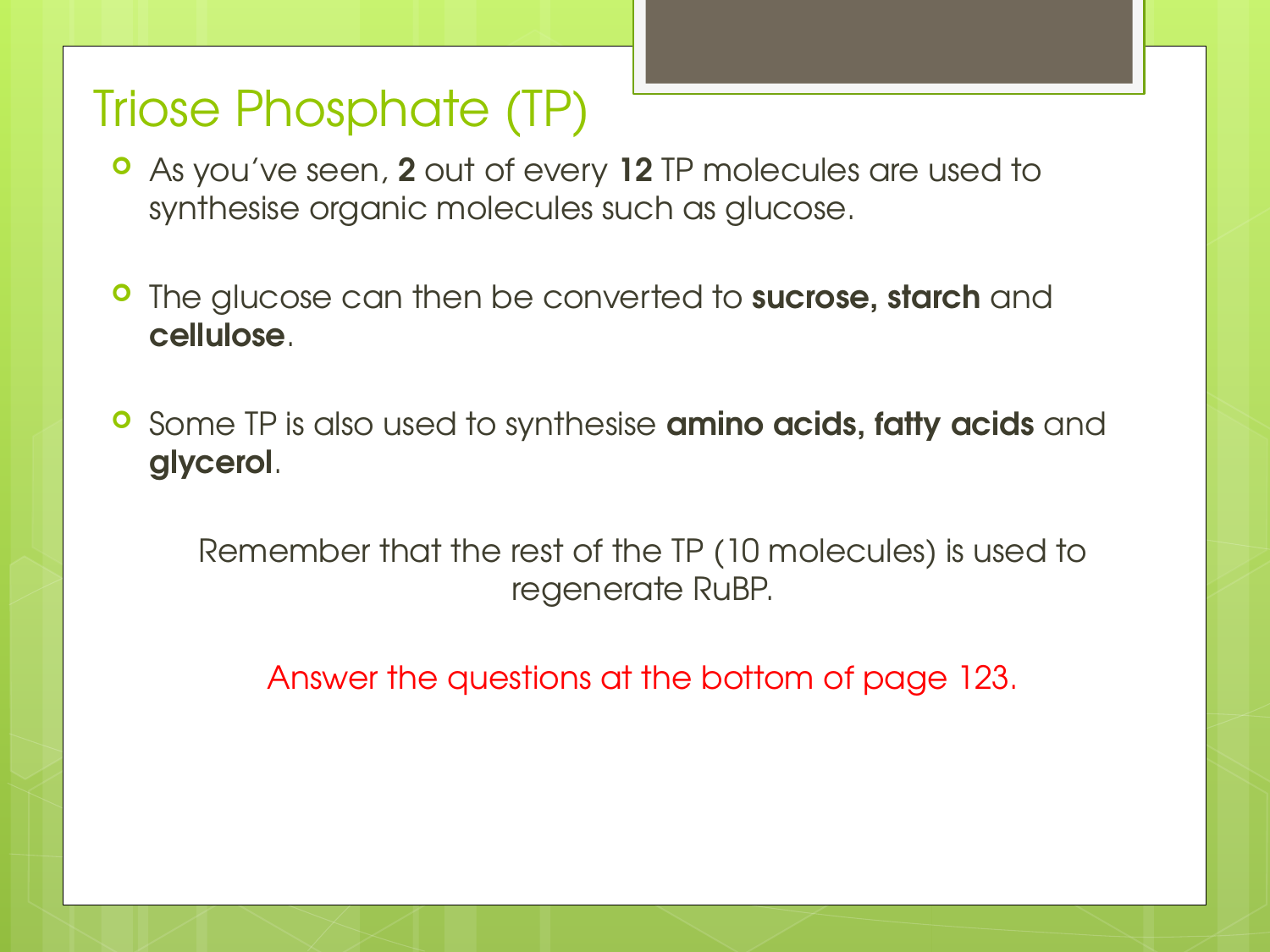

# Triose Phosphate (TP)
As you’ve seen, 2 out of every 12 TP molecules are used to synthesise organic molecules such as glucose.

The glucose can then be converted to sucrose, starch and cellulose.

Some TP is also used to synthesise amino acids, fatty acids and glycerol.

Remember that the rest of the TP (10 molecules) is used to regenerate RuBP.

Answer the questions at the bottom of page 123.